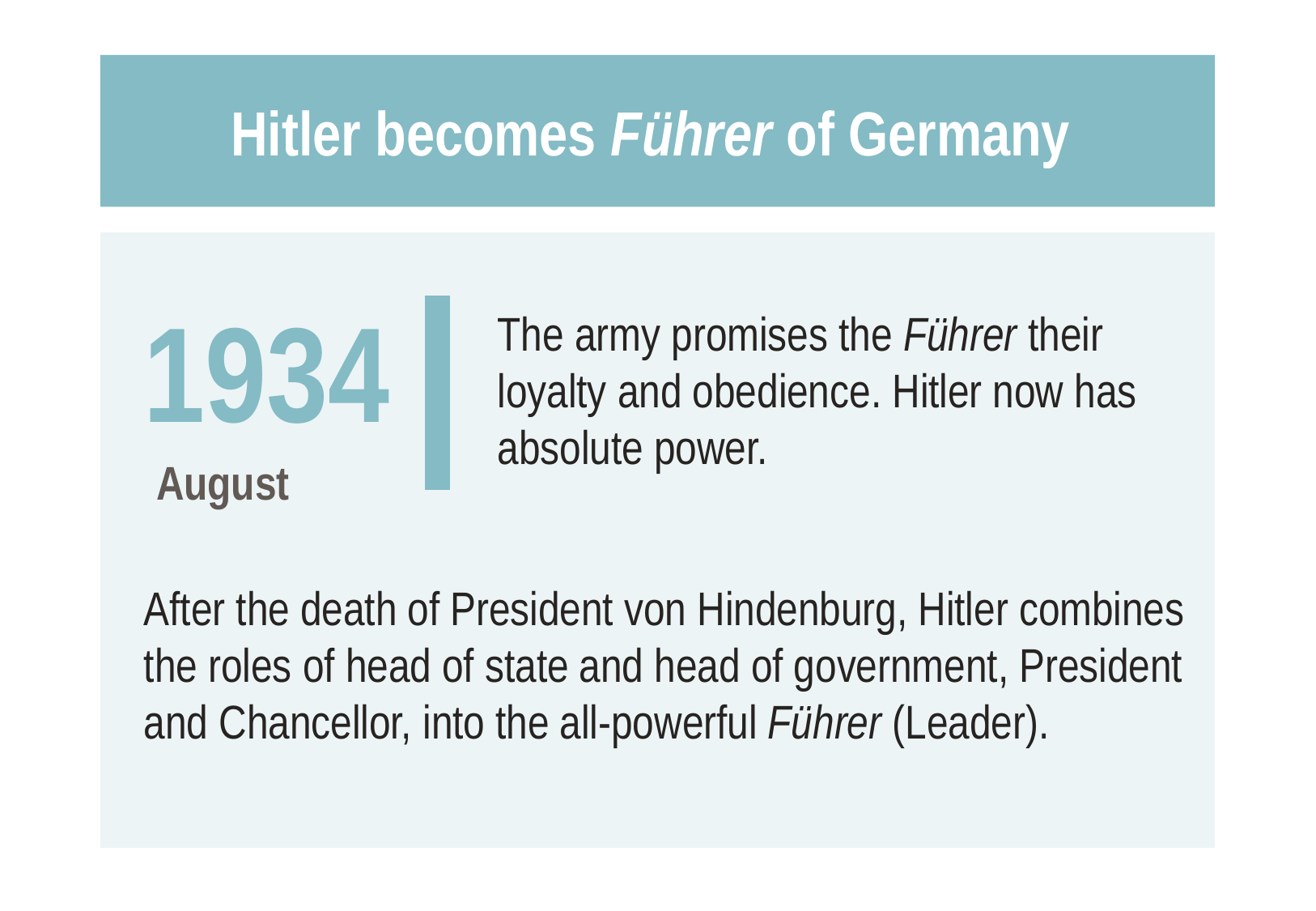

# Hitler becomes Führer of Germany
The army promises the Führer their loyalty and obedience. Hitler now has absolute power.
1934
  August
After the death of President von Hindenburg, Hitler combines the roles of head of state and head of government, President and Chancellor, into the all-powerful Führer (Leader).